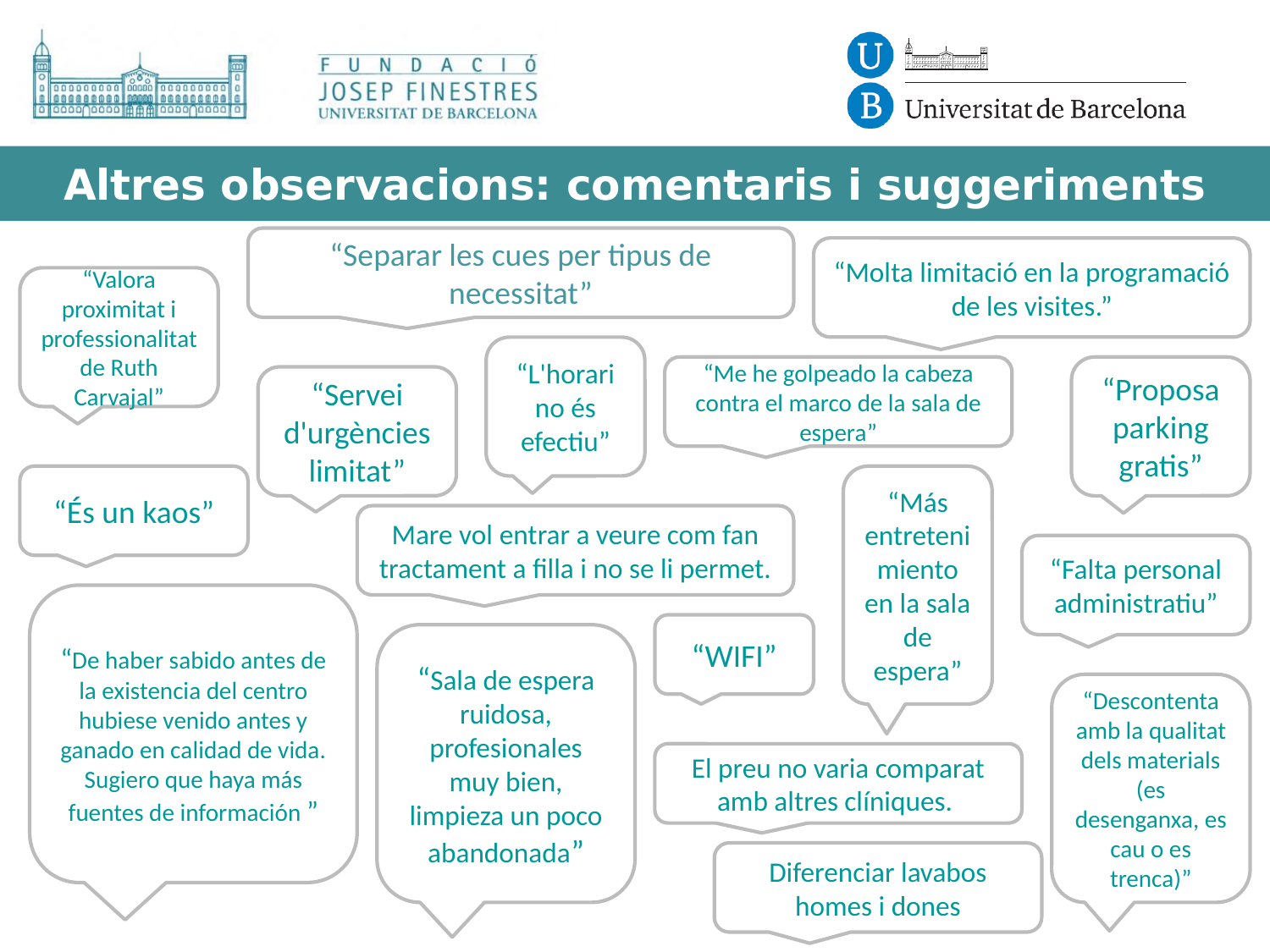

# Altres observacions: comentaris i suggeriments
“Separar les cues per tipus de necessitat”
“Molta limitació en la programació de les visites.”
“Valora proximitat i professionalitat de Ruth Carvajal”
“L'horari no és efectiu”
“Me he golpeado la cabeza contra el marco de la sala de espera”
“Proposa parking gratis”
“Servei d'urgències limitat”
“És un kaos”
“Más entretenimiento en la sala de espera”
Mare vol entrar a veure com fan tractament a filla i no se li permet.
“Falta personal administratiu”
“De haber sabido antes de la existencia del centro hubiese venido antes y ganado en calidad de vida. Sugiero que haya más fuentes de información ”
“WIFI”
“Sala de espera ruidosa, profesionales muy bien, limpieza un poco abandonada”
“Descontenta amb la qualitat dels materials (es desenganxa, es cau o es trenca)”
El preu no varia comparat amb altres clíniques.
Diferenciar lavabos homes i dones